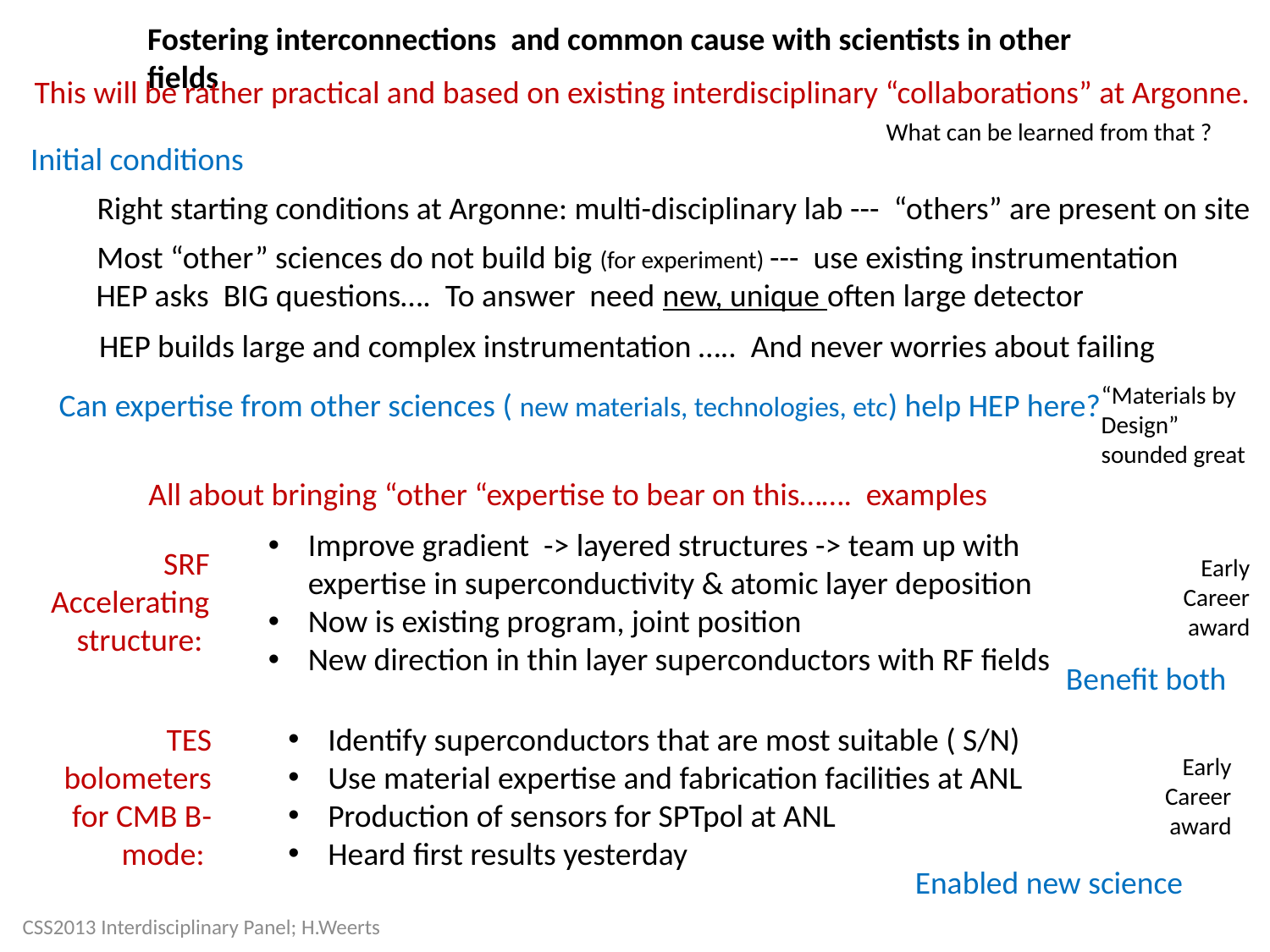

Fostering interconnections  and common cause with scientists in other fields
This will be rather practical and based on existing interdisciplinary “collaborations” at Argonne.
What can be learned from that ?
Initial conditions
Right starting conditions at Argonne: multi-disciplinary lab ---  “others” are present on site
Most “other” sciences do not build big (for experiment) ---  use existing instrumentation
HEP asks  BIG questions….  To answer  need new, unique often large detector
HEP builds large and complex instrumentation …..  And never worries about failing
“Materials by Design” sounded great
Can expertise from other sciences ( new materials, technologies, etc) help HEP here?
 All about bringing “other “expertise to bear on this…….  examples
Improve gradient  -> layered structures -> team up with expertise in superconductivity & atomic layer deposition
Now is existing program, joint position
New direction in thin layer superconductors with RF fields
SRF Accelerating structure:
Early Career award
Benefit both
TES bolometers for CMB B-mode:
Identify superconductors that are most suitable ( S/N)
Use material expertise and fabrication facilities at ANL
Production of sensors for SPTpol at ANL
Heard first results yesterday
Early Career award
Enabled new science
CSS2013 Interdisciplinary Panel; H.Weerts